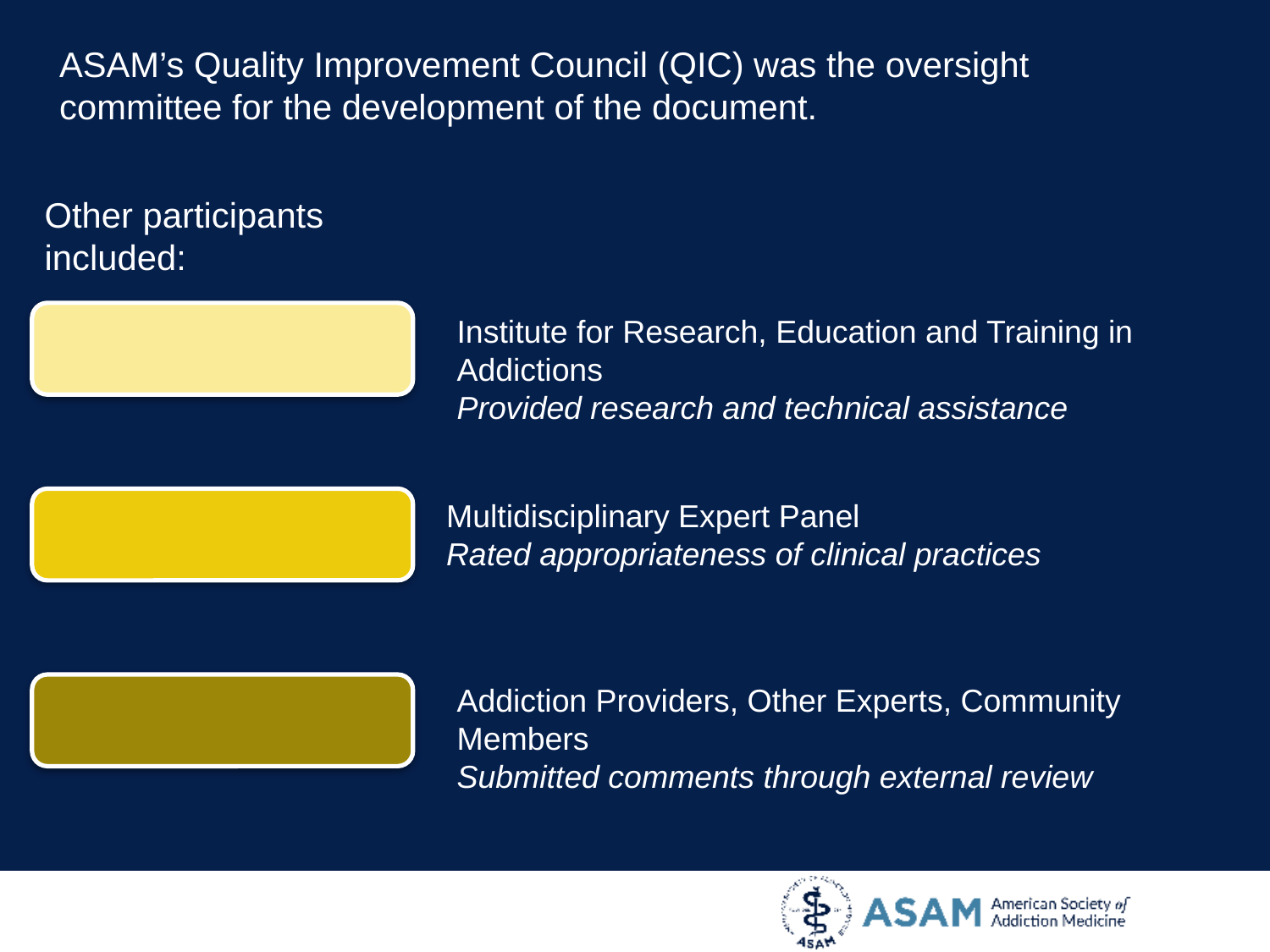

ASAM’s Quality Improvement Council (QIC) was the oversight committee for the development of the document.
Other participants included:

Institute for Research, Education and Training in Addictions
Provided research and technical assistance

Multidisciplinary Expert Panel
Rated appropriateness of clinical practices
Addiction Providers, Other Experts, Community Members
Submitted comments through external review